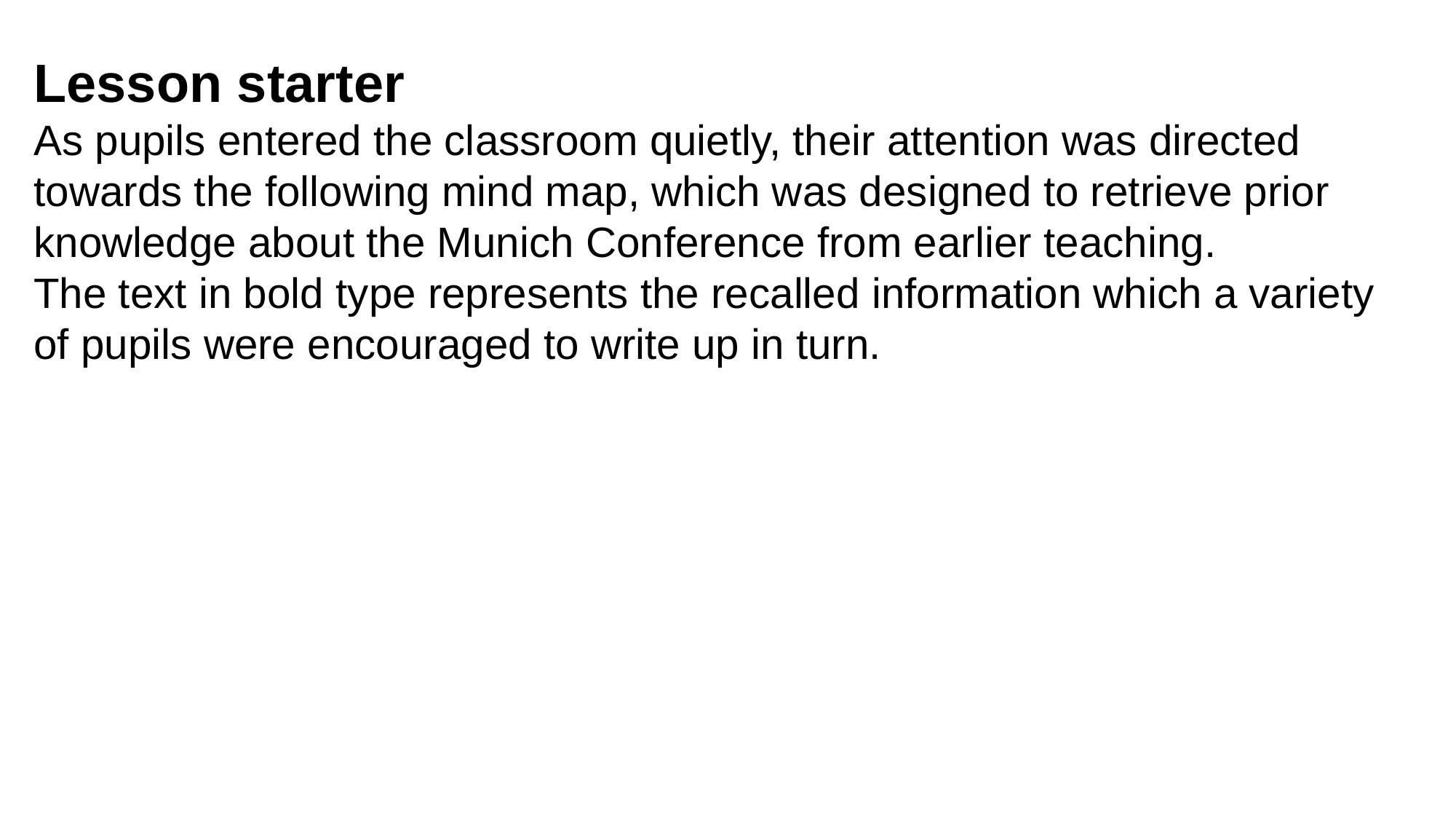

Lesson starter
As pupils entered the classroom quietly, their attention was directed towards the following mind map, which was designed to retrieve prior knowledge about the Munich Conference from earlier teaching.
The text in bold type represents the recalled information which a variety of pupils were encouraged to write up in turn.